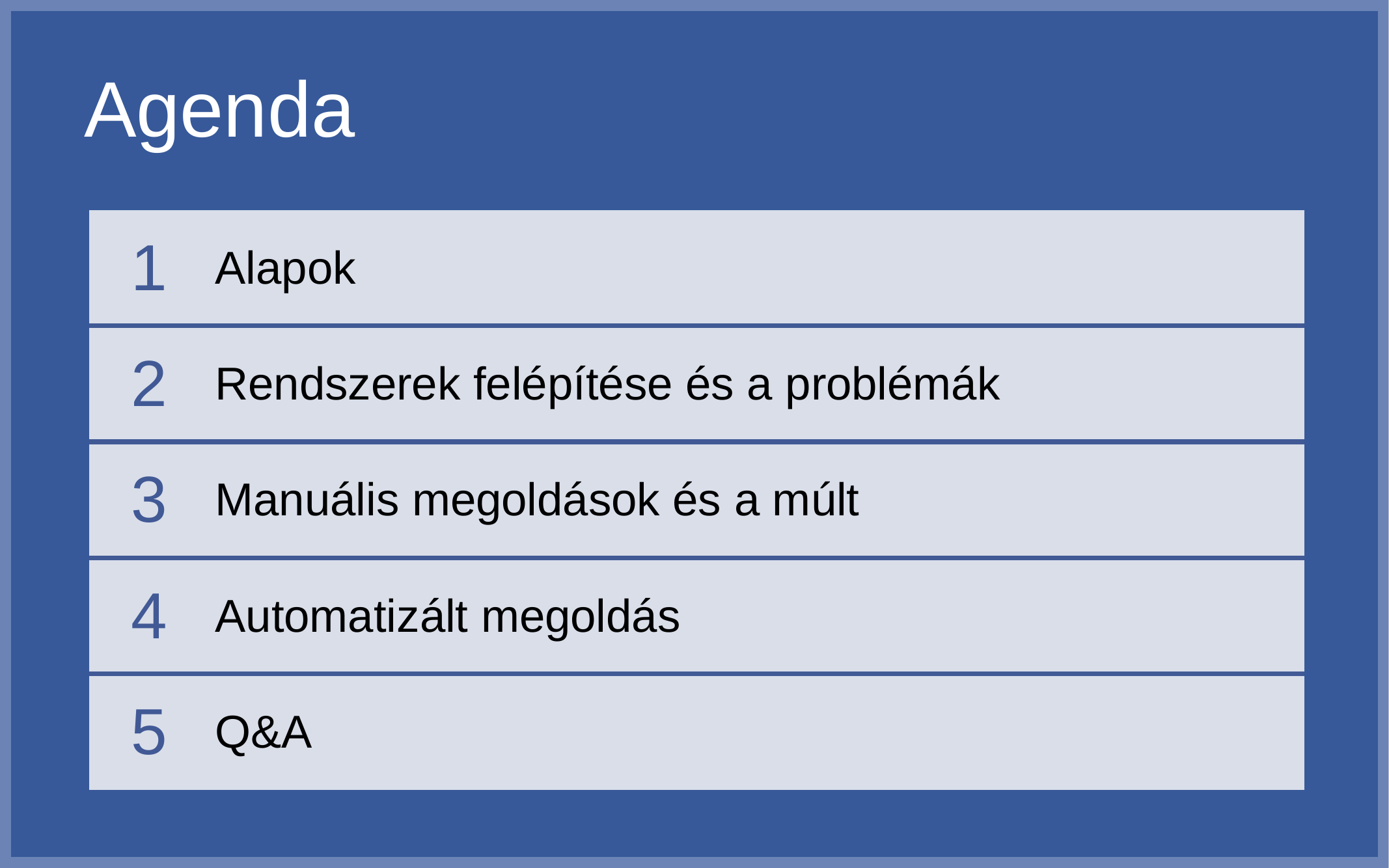

# Agenda
| 1 | Alapok |
| --- | --- |
| 2 | Rendszerek felépítése és a problémák |
| 3 | Manuális megoldások és a múlt |
| 4 | Automatizált megoldás |
| 5 | Q&A |